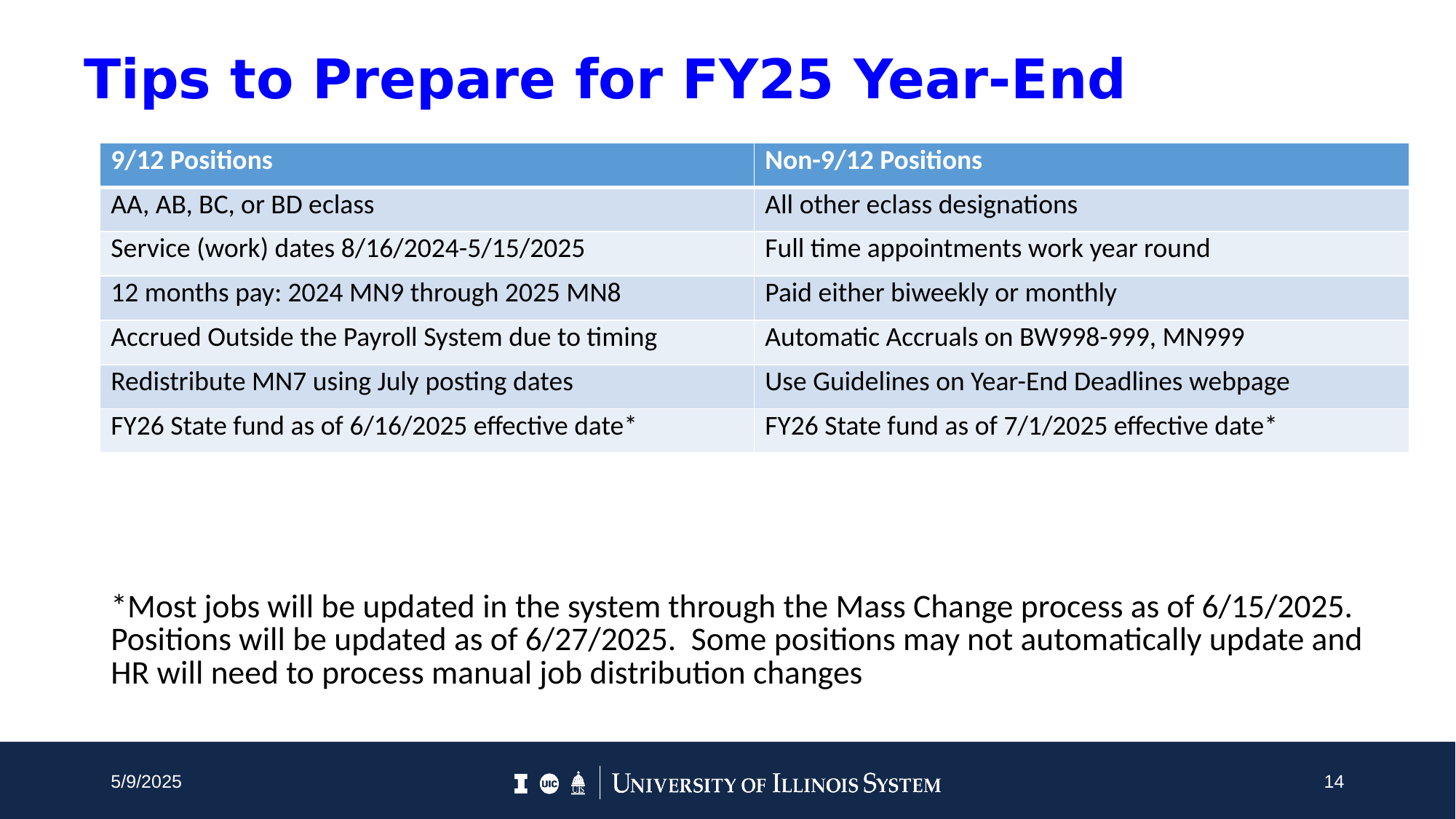

# Tips to Prepare for FY25 Year-End

| 9/12 Positions | Non-9/12 Positions |
| --- | --- |
| AA, AB, BC, or BD eclass | All other eclass designations |
| Service (work) dates 8/16/2024-5/15/2025 | Full time appointments work year round |
| 12 months pay: 2024 MN9 through 2025 MN8 | Paid either biweekly or monthly |
| Accrued Outside the Payroll System due to timing | Automatic Accruals on BW998-999, MN999 |
| Redistribute MN7 using July posting dates | Use Guidelines on Year-End Deadlines webpage |
| FY26 State fund as of 6/16/2025 effective date\* | FY26 State fund as of 7/1/2025 effective date\* |
*Most jobs will be updated in the system through the Mass Change process as of 6/15/2025.  Positions will be updated as of 6/27/2025.  Some positions may not automatically update and HR will need to process manual job distribution changes
5/9/2025
14